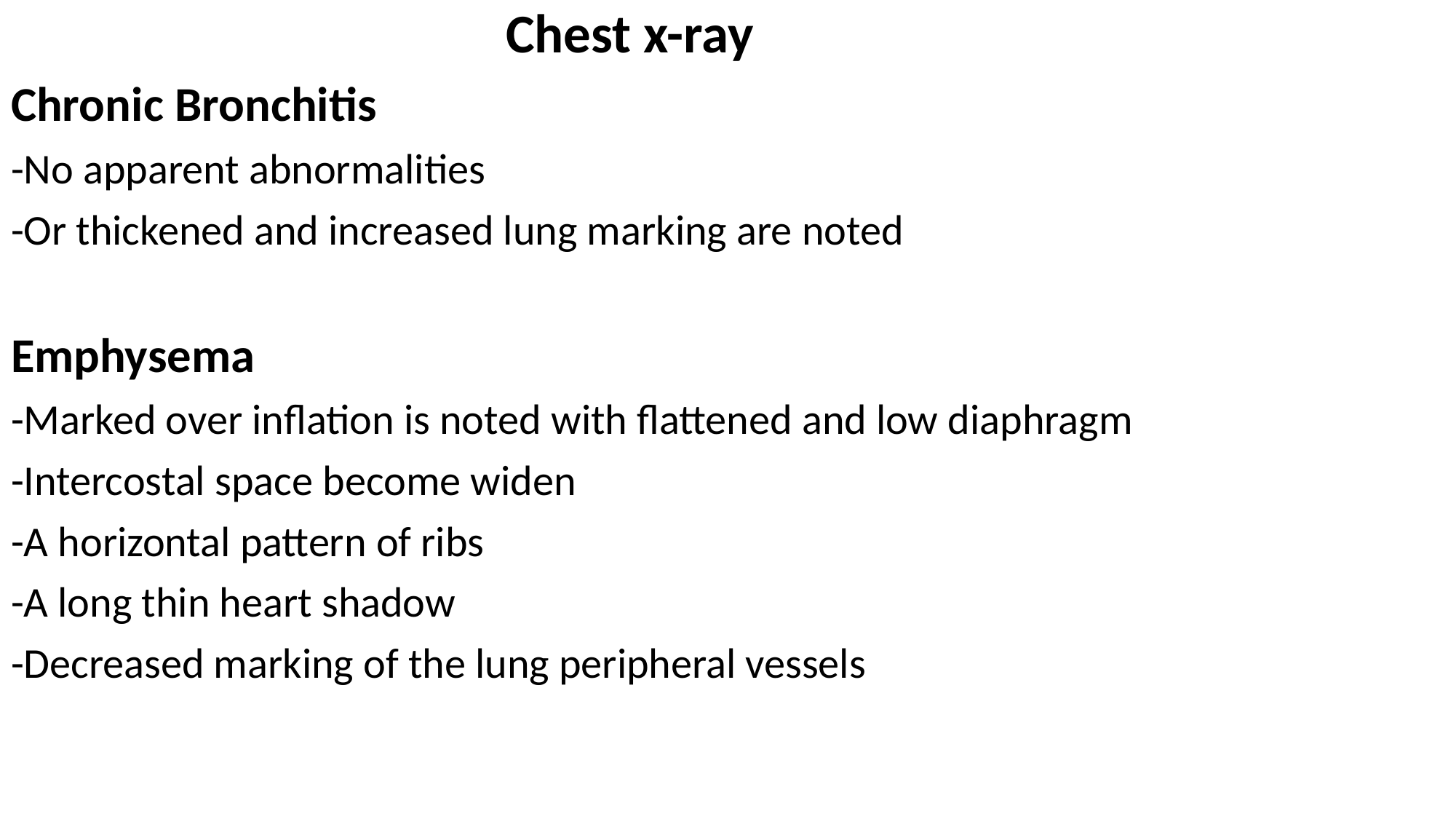

Chest x-ray
Chronic Bronchitis
-No apparent abnormalities
-Or thickened and increased lung marking are noted

Emphysema
-Marked over inflation is noted with flattened and low diaphragm
-Intercostal space become widen
-A horizontal pattern of ribs
-A long thin heart shadow
-Decreased marking of the lung peripheral vessels